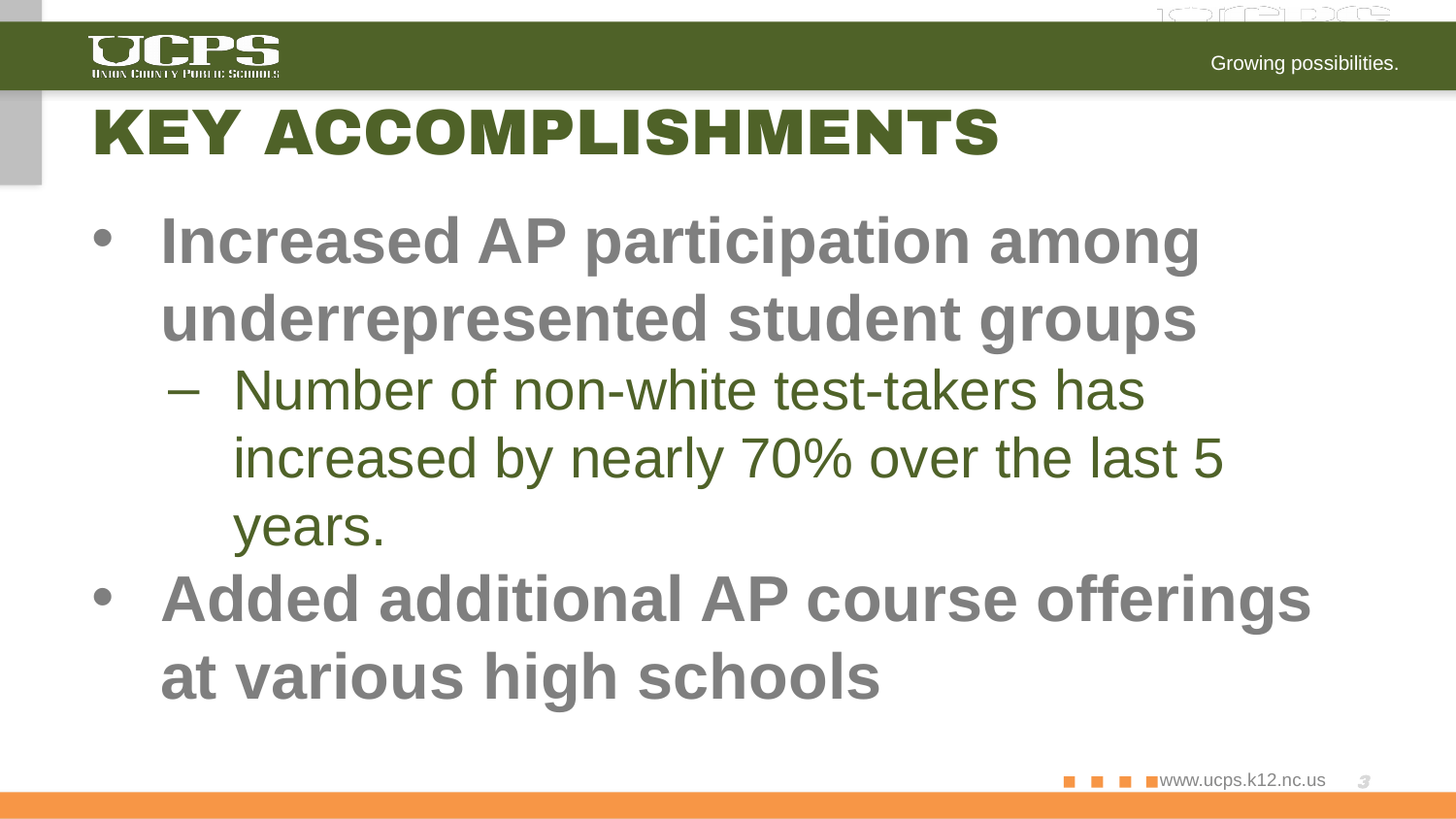

# KEY ACCOMPLISHMENTS
Increased AP participation among underrepresented student groups
Number of non-white test-takers has increased by nearly 70% over the last 5 years.
Added additional AP course offerings at various high schools
3
www.ucps.k12.nc.us